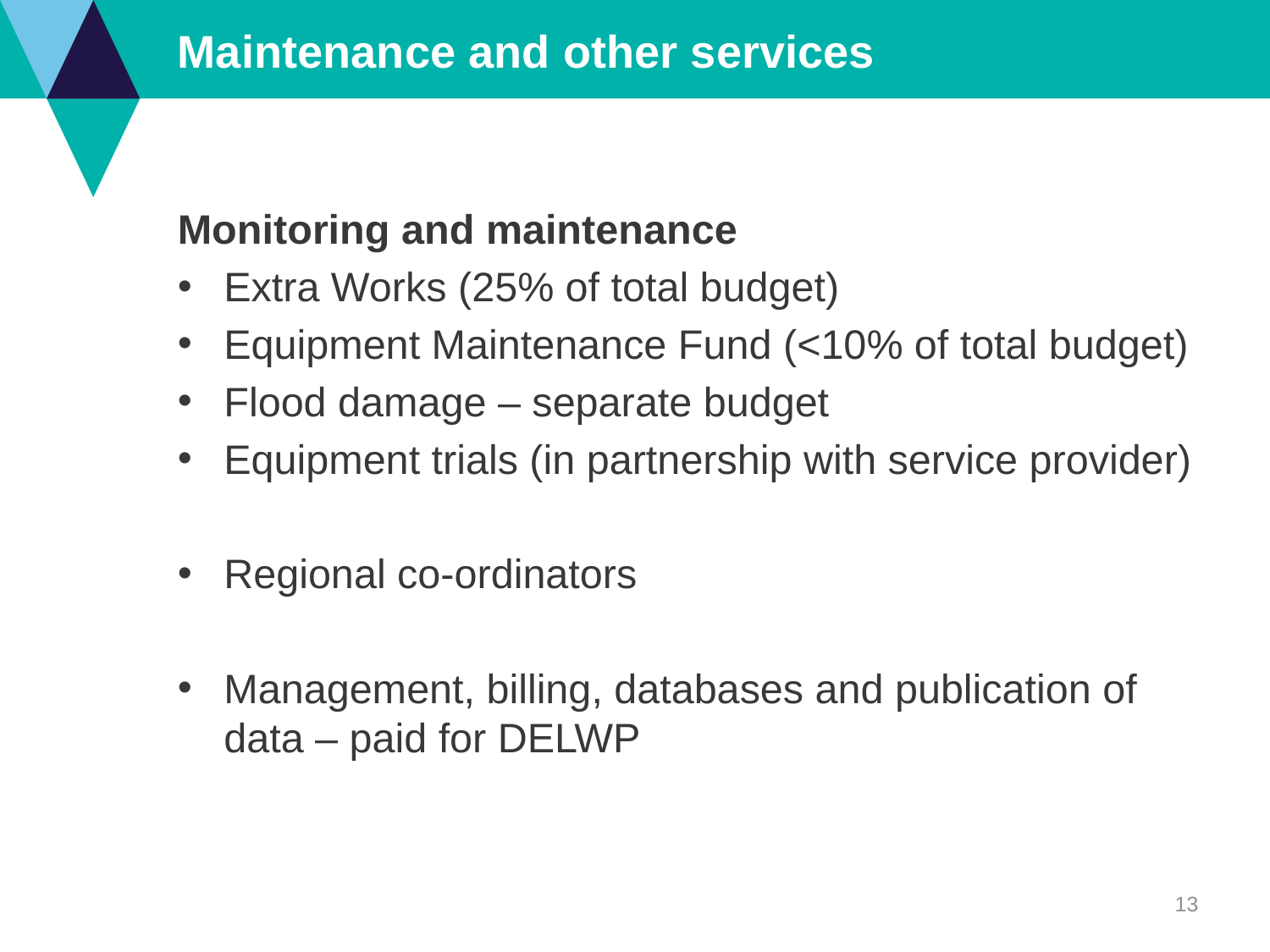

# Maintenance and other services
Monitoring and maintenance
Extra Works (25% of total budget)
Equipment Maintenance Fund (<10% of total budget)
Flood damage – separate budget
Equipment trials (in partnership with service provider)

Regional co-ordinators

Management, billing, databases and publication of data – paid for DELWP